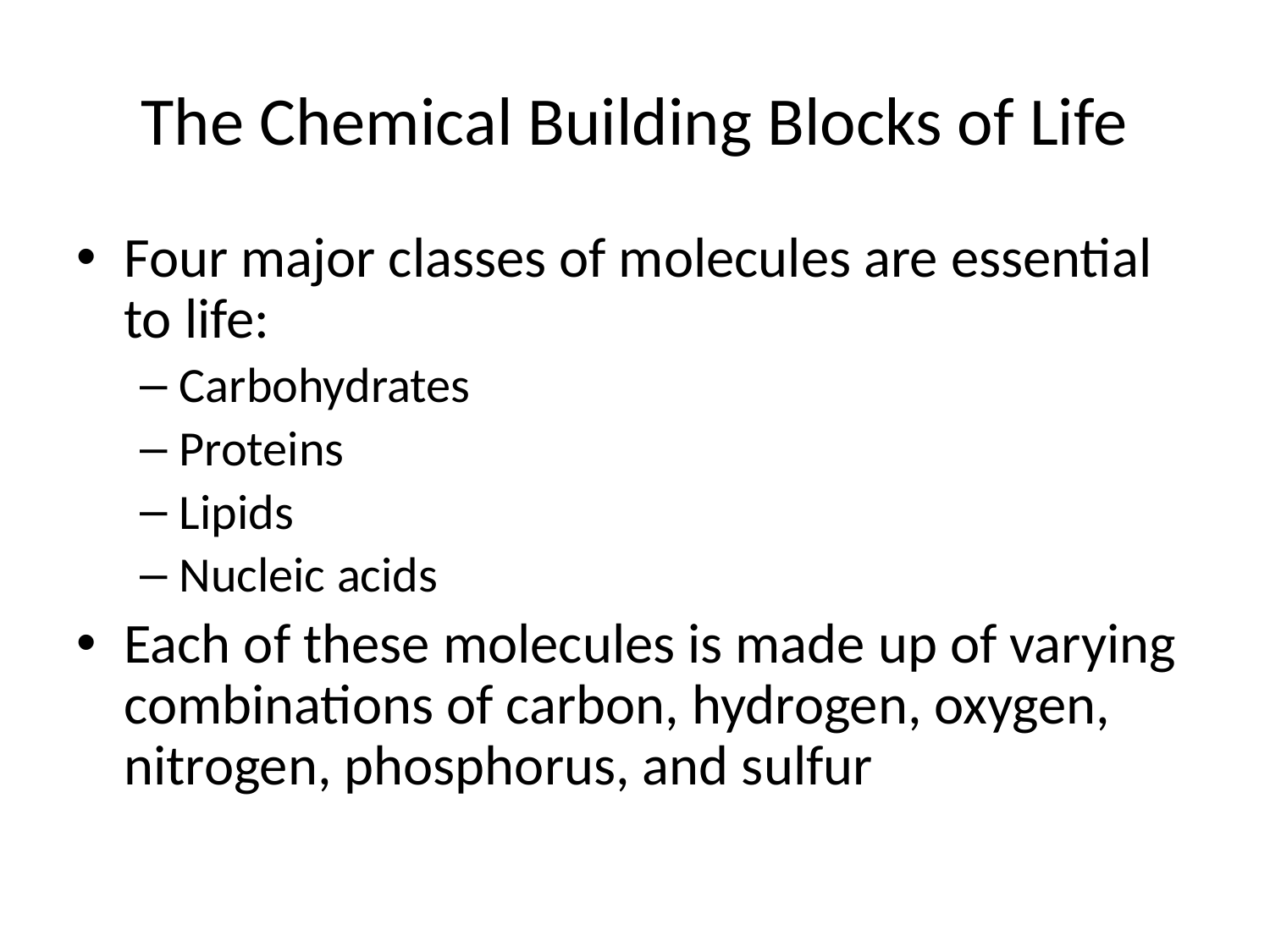

# The Chemical Building Blocks of Life
Four major classes of molecules are essential to life:
Carbohydrates
Proteins
Lipids
Nucleic acids
Each of these molecules is made up of varying combinations of carbon, hydrogen, oxygen, nitrogen, phosphorus, and sulfur